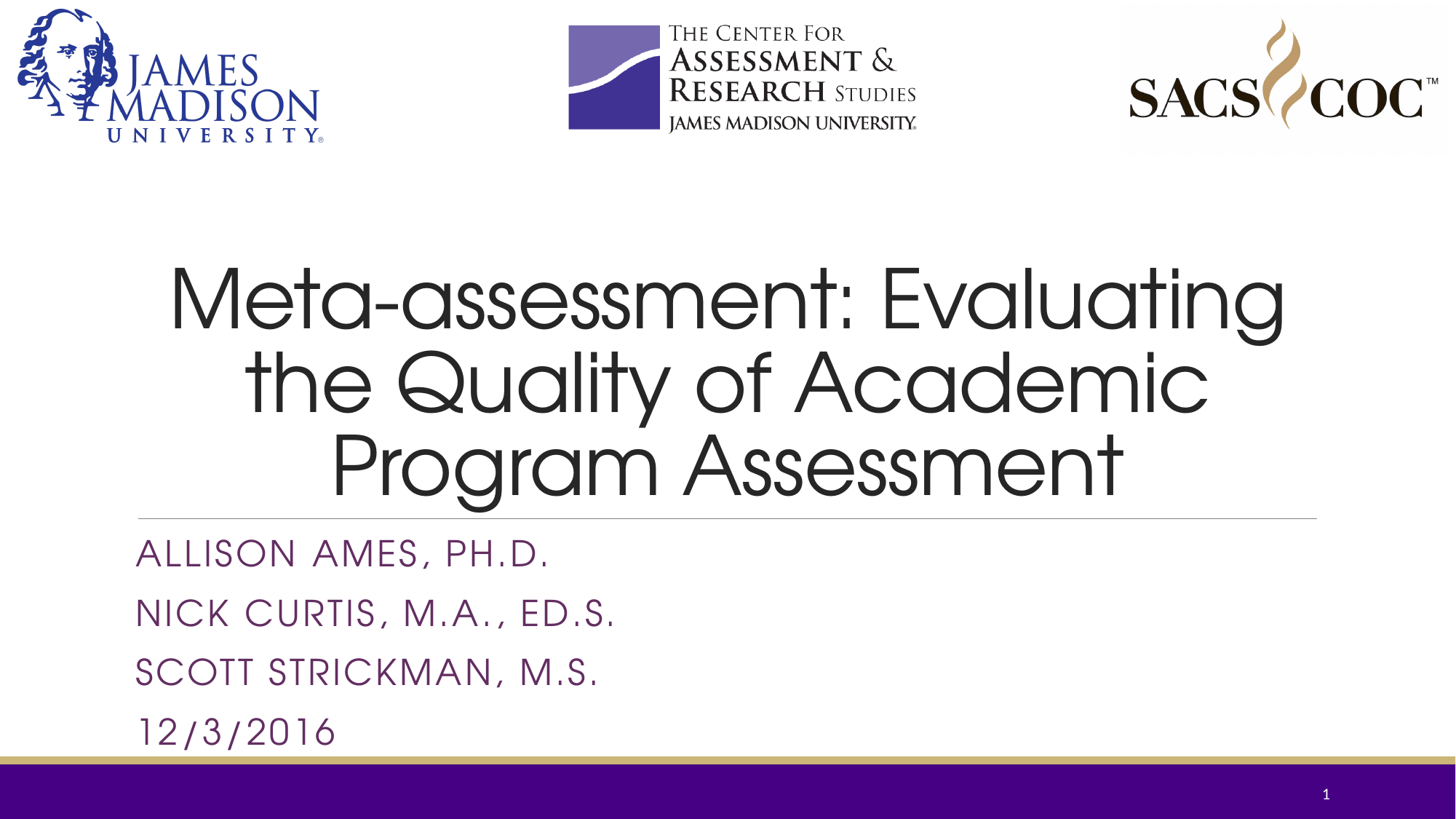

# Meta-assessment: Evaluating the Quality of Academic Program Assessment
Allison Ames, Ph.D.
Nick Curtis, M.A., Ed.s.
Scott Strickman, M.S.
12/3/2016
1